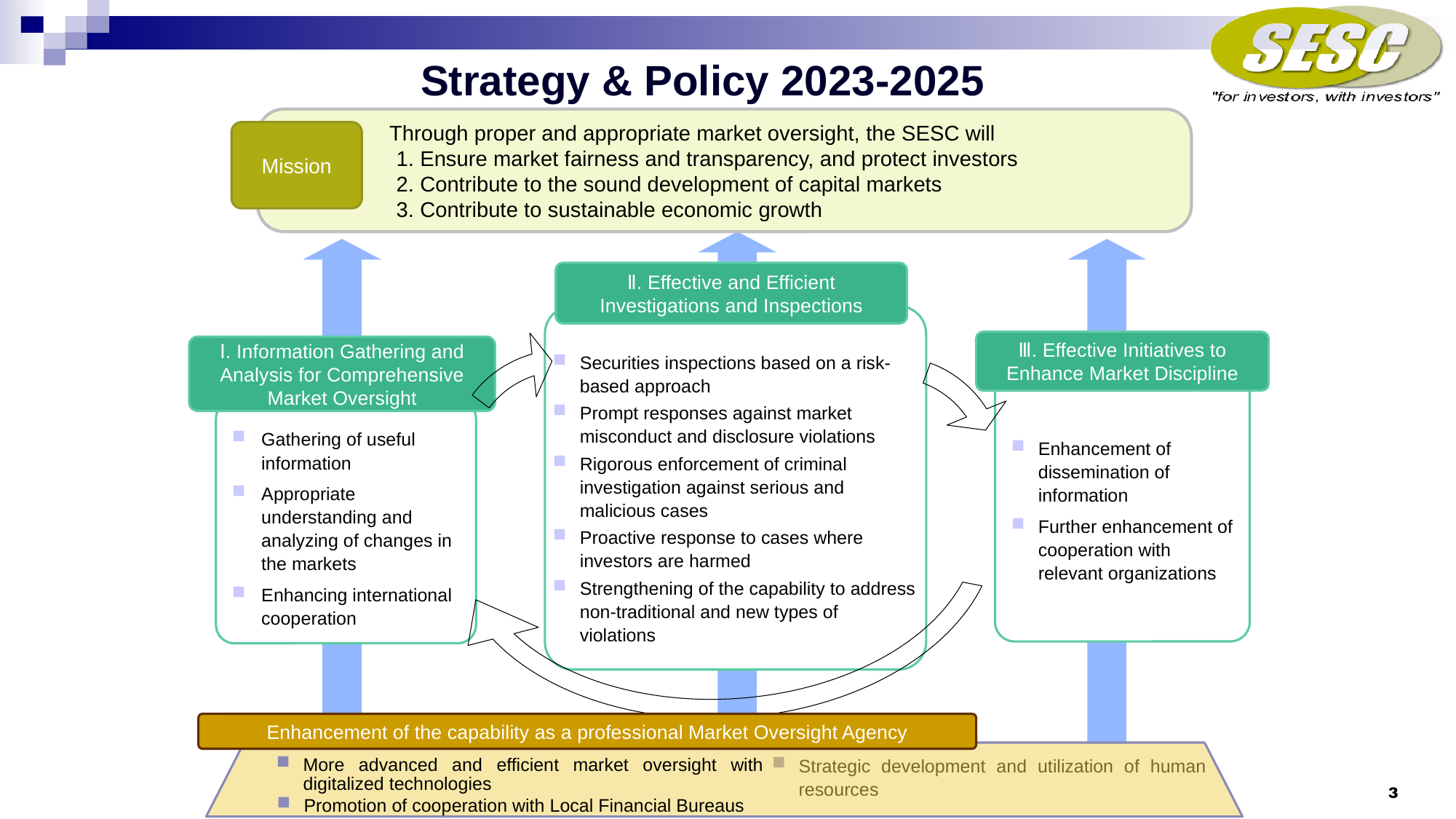

Strategy & Policy 2023-2025
　　　　　 Through proper and appropriate market oversight, the SESC will
1. Ensure market fairness and transparency, and protect investors
2. Contribute to the sound development of capital markets
3. Contribute to sustainable economic growth
Mission
Ⅱ. Effective and Efficient Investigations and Inspections

Securities inspections based on a risk-based approach
Prompt responses against market misconduct and disclosure violations
Rigorous enforcement of criminal investigation against serious and malicious cases
Proactive response to cases where investors are harmed
Strengthening of the capability to address non-traditional and new types of violations

Ⅲ. Effective Initiatives to Enhance Market Discipline

Ⅰ. Information Gathering and Analysis for Comprehensive Market Oversight

Enhancement of dissemination of information
Further enhancement of cooperation with relevant organizations

Gathering of useful information
Appropriate understanding and analyzing of changes in the markets
Enhancing international cooperation

Enhancement of the capability as a professional Market Oversight Agency
More advanced and efficient market oversight with digitalized technologies
Strategic development and utilization of human resources

3
Promotion of cooperation with Local Financial Bureaus